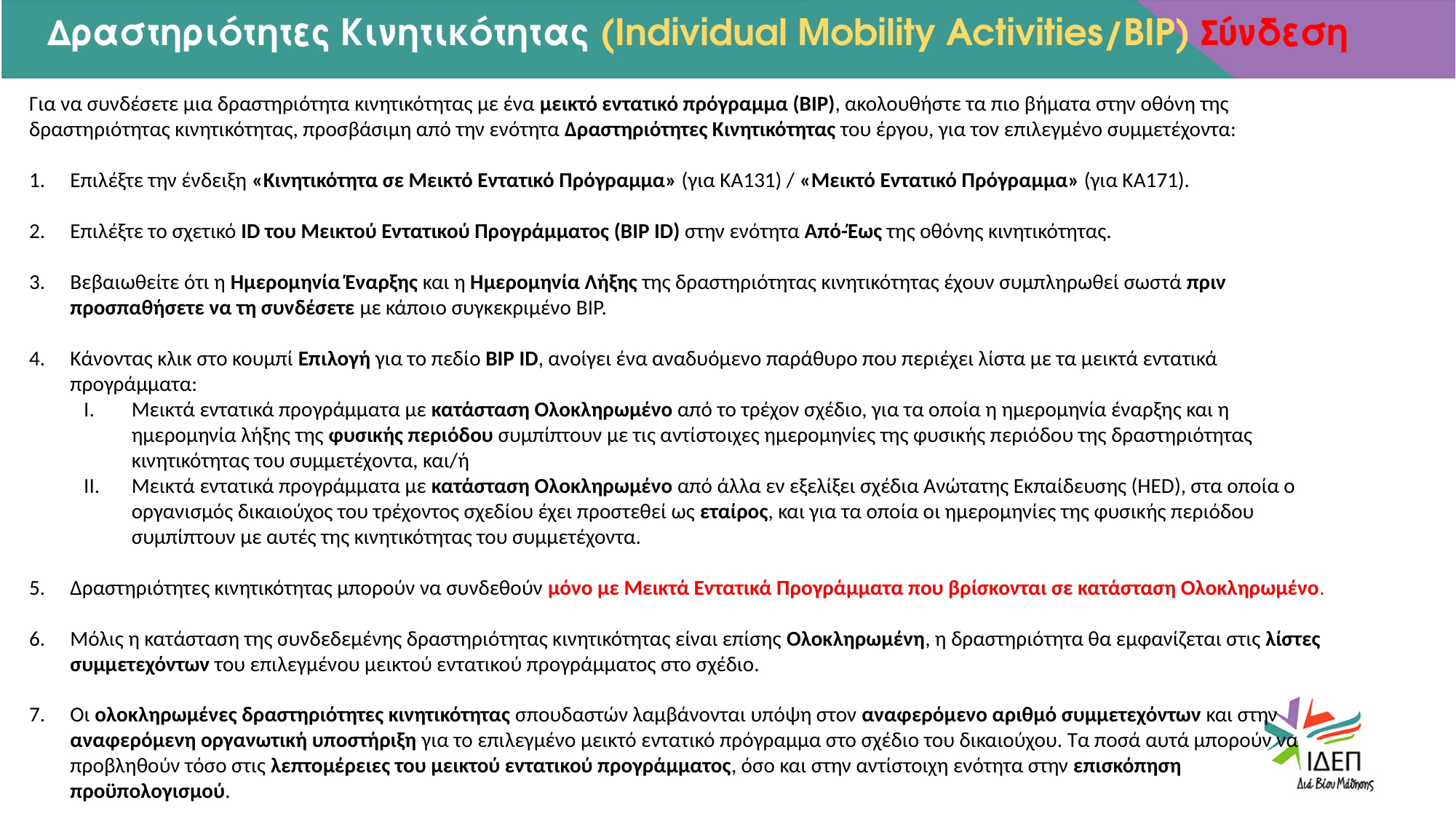

Δραστηριότητες Κινητικότητας (Individual Mobility Activities/BIP) Σύνδεση

Για να συνδέσετε μια δραστηριότητα κινητικότητας με ένα μεικτό εντατικό πρόγραμμα (BIP), ακολουθήστε τα πιο βήματα στην οθόνη της δραστηριότητας κινητικότητας, προσβάσιμη από την ενότητα Δραστηριότητες Κινητικότητας του έργου, για τον επιλεγμένο συμμετέχοντα:

Επιλέξτε την ένδειξη «Κινητικότητα σε Μεικτό Εντατικό Πρόγραμμα» (για KA131) / «Μεικτό Εντατικό Πρόγραμμα» (για KA171).

Επιλέξτε το σχετικό ID του Μεικτού Εντατικού Προγράμματος (BIP ID) στην ενότητα Από-Έως της οθόνης κινητικότητας.

Βεβαιωθείτε ότι η Ημερομηνία Έναρξης και η Ημερομηνία Λήξης της δραστηριότητας κινητικότητας έχουν συμπληρωθεί σωστά πριν προσπαθήσετε να τη συνδέσετε με κάποιο συγκεκριμένο BIP.

Κάνοντας κλικ στο κουμπί Επιλογή για το πεδίο BIP ID, ανοίγει ένα αναδυόμενο παράθυρο που περιέχει λίστα με τα μεικτά εντατικά προγράμματα:
Μεικτά εντατικά προγράμματα με κατάσταση Ολοκληρωμένο από το τρέχον σχέδιο, για τα οποία η ημερομηνία έναρξης και η ημερομηνία λήξης της φυσικής περιόδου συμπίπτουν με τις αντίστοιχες ημερομηνίες της φυσικής περιόδου της δραστηριότητας κινητικότητας του συμμετέχοντα, και/ή
Μεικτά εντατικά προγράμματα με κατάσταση Ολοκληρωμένο από άλλα εν εξελίξει σχέδια Ανώτατης Εκπαίδευσης (HED), στα οποία ο οργανισμός δικαιούχος του τρέχοντος σχεδίου έχει προστεθεί ως εταίρος, και για τα οποία οι ημερομηνίες της φυσικής περιόδου συμπίπτουν με αυτές της κινητικότητας του συμμετέχοντα.

Δραστηριότητες κινητικότητας μπορούν να συνδεθούν μόνο με Μεικτά Εντατικά Προγράμματα που βρίσκονται σε κατάσταση Ολοκληρωμένο.

Μόλις η κατάσταση της συνδεδεμένης δραστηριότητας κινητικότητας είναι επίσης Ολοκληρωμένη, η δραστηριότητα θα εμφανίζεται στις λίστες συμμετεχόντων του επιλεγμένου μεικτού εντατικού προγράμματος στο σχέδιο.

Οι ολοκληρωμένες δραστηριότητες κινητικότητας σπουδαστών λαμβάνονται υπόψη στον αναφερόμενο αριθμό συμμετεχόντων και στην αναφερόμενη οργανωτική υποστήριξη για το επιλεγμένο μεικτό εντατικό πρόγραμμα στο σχέδιο του δικαιούχου. Τα ποσά αυτά μπορούν να προβληθούν τόσο στις λεπτομέρειες του μεικτού εντατικού προγράμματος, όσο και στην αντίστοιχη ενότητα στην επισκόπηση προϋπολογισμού.